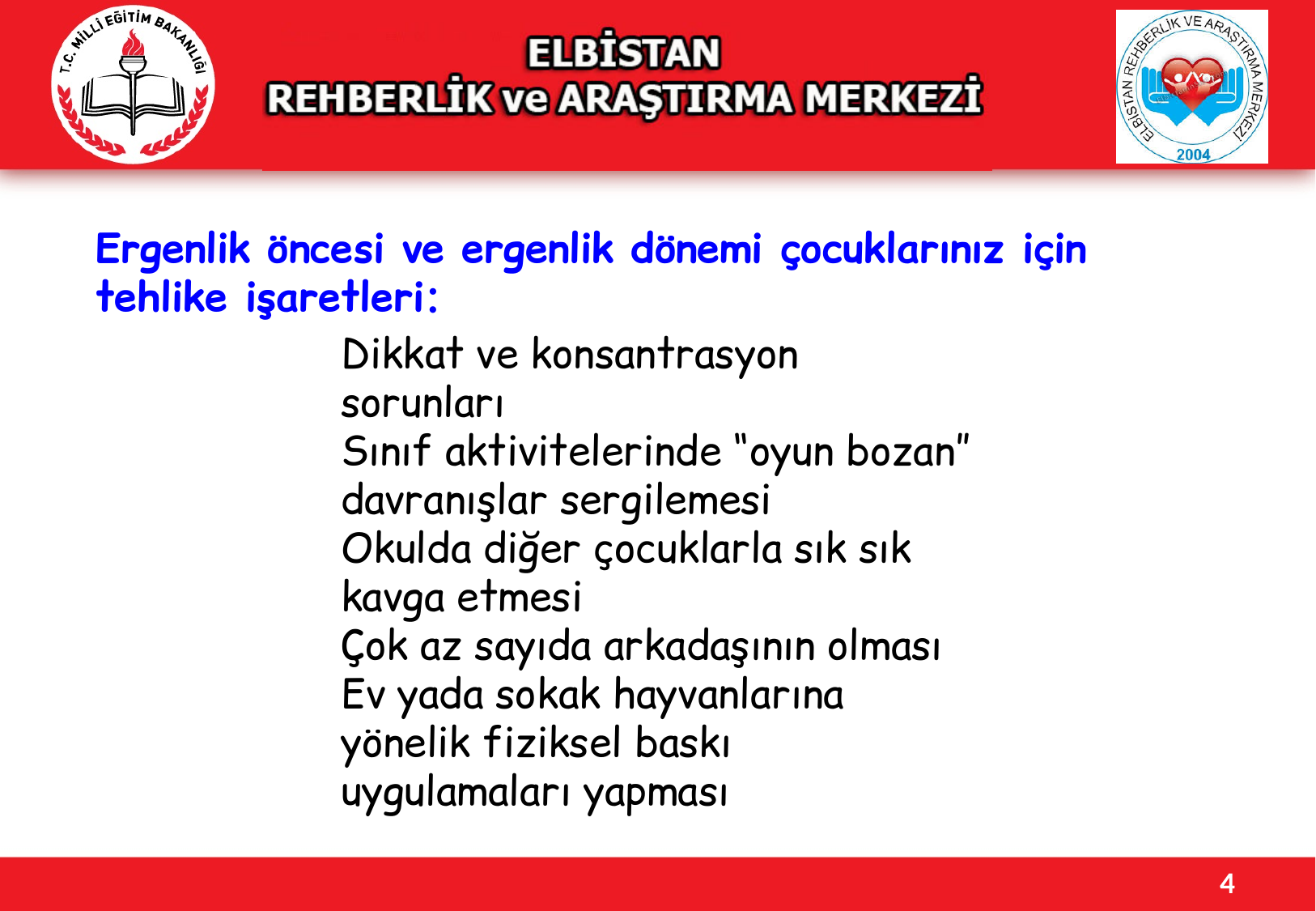

Ergenlik öncesi ve ergenlik dönemi çocuklarınız için tehlike işaretleri:

Dikkat ve konsantrasyon sorunları
Sınıf aktivitelerinde “oyun bozan” davranışlar sergilemesi
Okulda diğer çocuklarla sık sık kavga etmesi
Çok az sayıda arkadaşının olması
Ev yada sokak hayvanlarına yönelik fiziksel baskı uygulamaları yapması
4